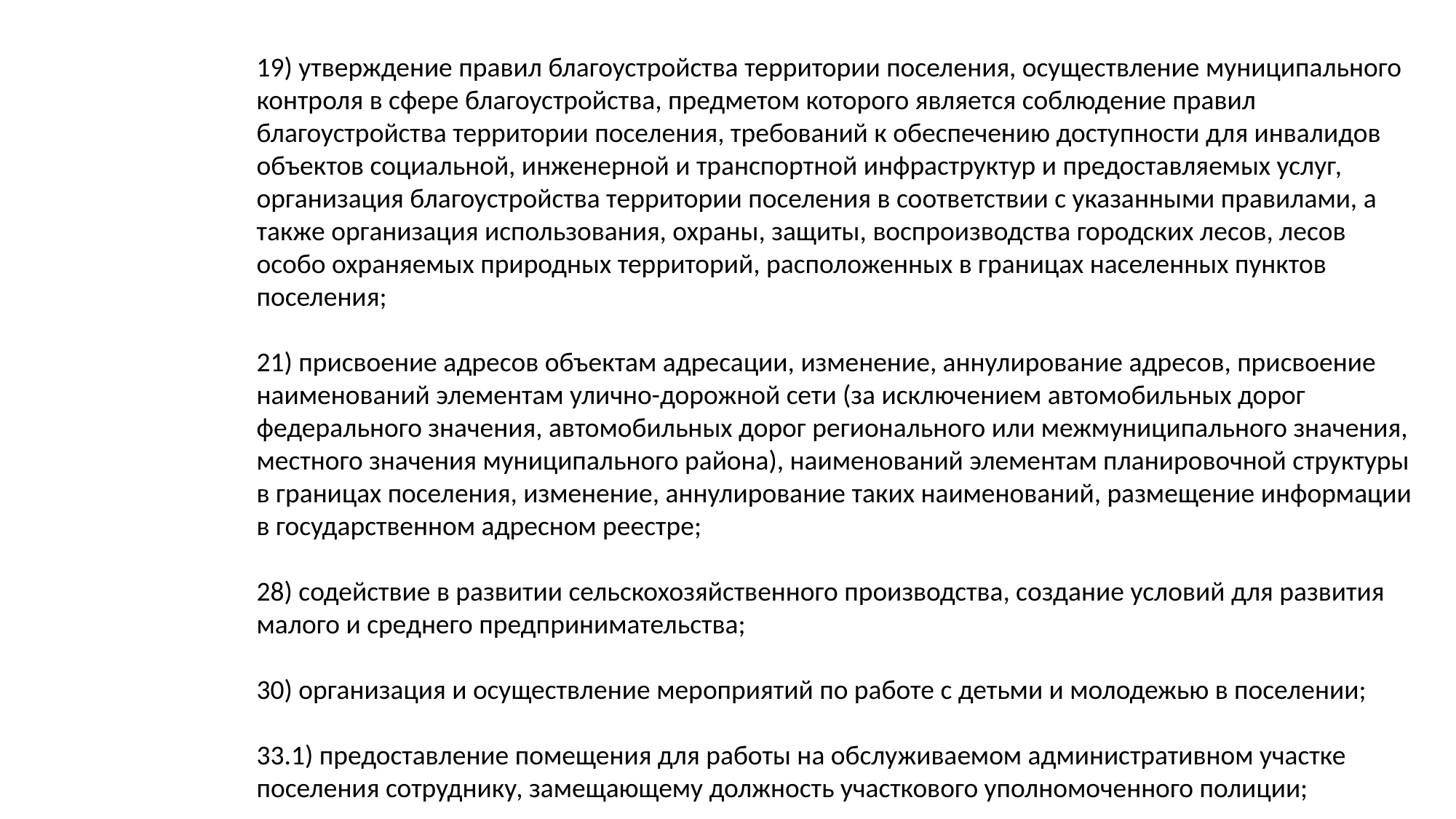

19) утверждение правил благоустройства территории поселения, осуществление муниципального контроля в сфере благоустройства, предметом которого является соблюдение правил благоустройства территории поселения, требований к обеспечению доступности для инвалидов объектов социальной, инженерной и транспортной инфраструктур и предоставляемых услуг, организация благоустройства территории поселения в соответствии с указанными правилами, а также организация использования, охраны, защиты, воспроизводства городских лесов, лесов особо охраняемых природных территорий, расположенных в границах населенных пунктов поселения;

21) присвоение адресов объектам адресации, изменение, аннулирование адресов, присвоение наименований элементам улично-дорожной сети (за исключением автомобильных дорог федерального значения, автомобильных дорог регионального или межмуниципального значения, местного значения муниципального района), наименований элементам планировочной структуры в границах поселения, изменение, аннулирование таких наименований, размещение информации в государственном адресном реестре;

28) содействие в развитии сельскохозяйственного производства, создание условий для развития малого и среднего предпринимательства;

30) организация и осуществление мероприятий по работе с детьми и молодежью в поселении;

33.1) предоставление помещения для работы на обслуживаемом административном участке поселения сотруднику, замещающему должность участкового уполномоченного полиции;